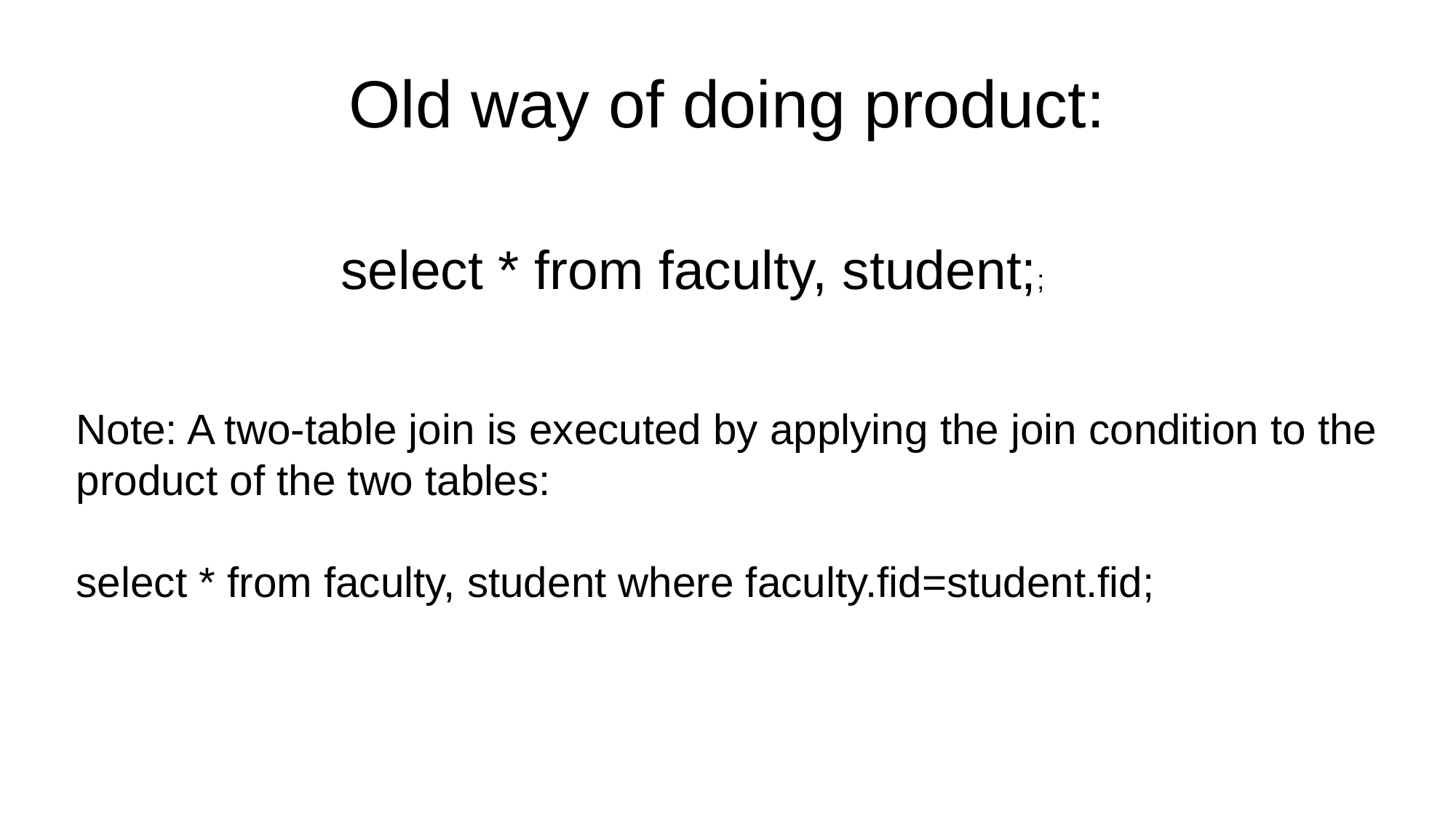

# Old way of doing product:
select * from faculty, student;;
Note: A two-table join is executed by applying the join condition to the product of the two tables:

select * from faculty, student where faculty.fid=student.fid;